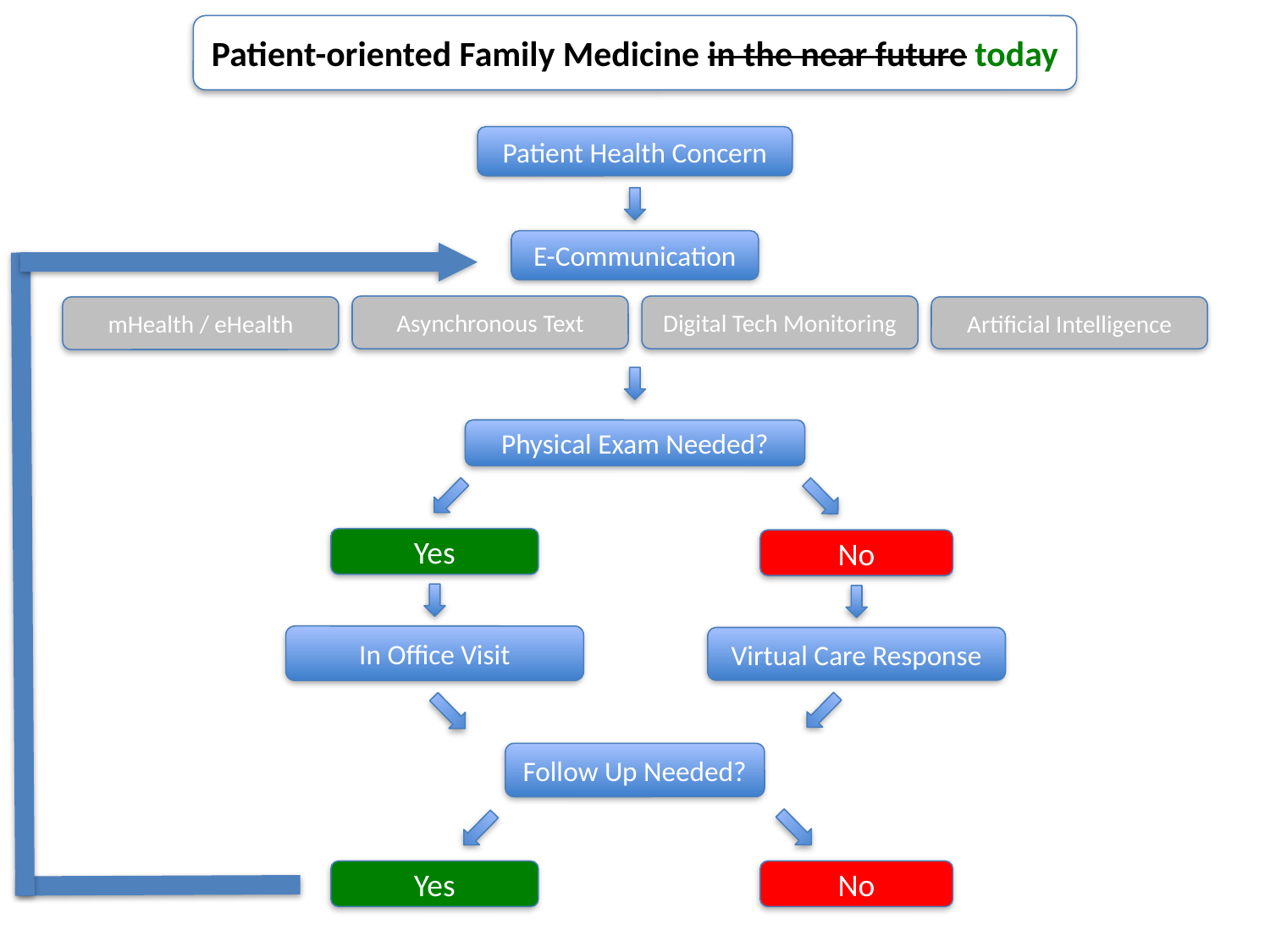

Patient-oriented Family Medicine in the near future today
Patient Health Concern

E-Communication
Asynchronous Text
Digital Tech Monitoring
mHealth / eHealth
Artificial Intelligence

Physical Exam Needed?

Yes
No

In Office Visit
Virtual Care Response

Follow Up Needed?

Yes
No